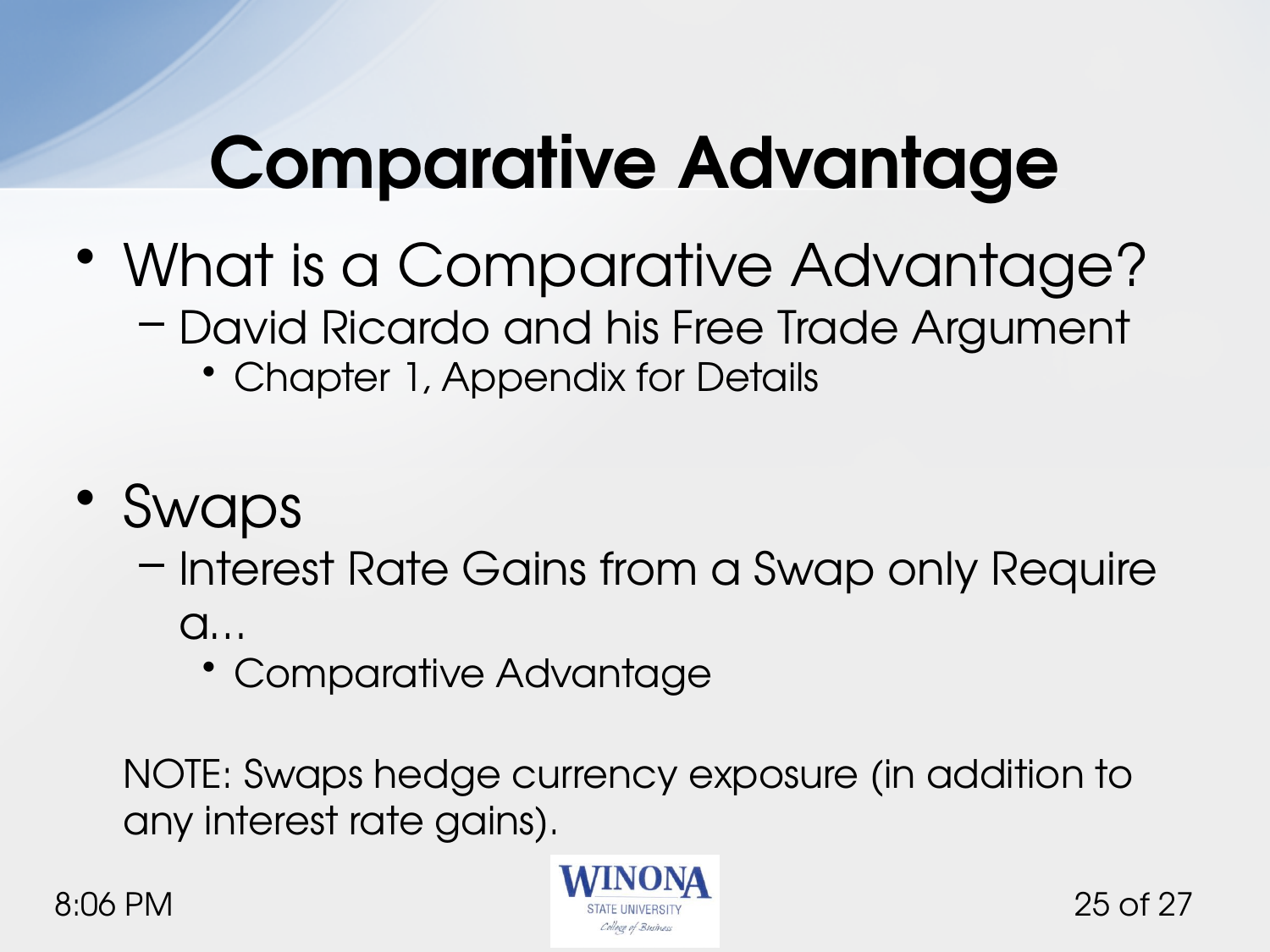

# Comparative Advantage
What is a Comparative Advantage?
David Ricardo and his Free Trade Argument
Chapter 1, Appendix for Details

Swaps
Interest Rate Gains from a Swap only Require a…
Comparative Advantage

	NOTE: Swaps hedge currency exposure (in addition to any interest rate gains).